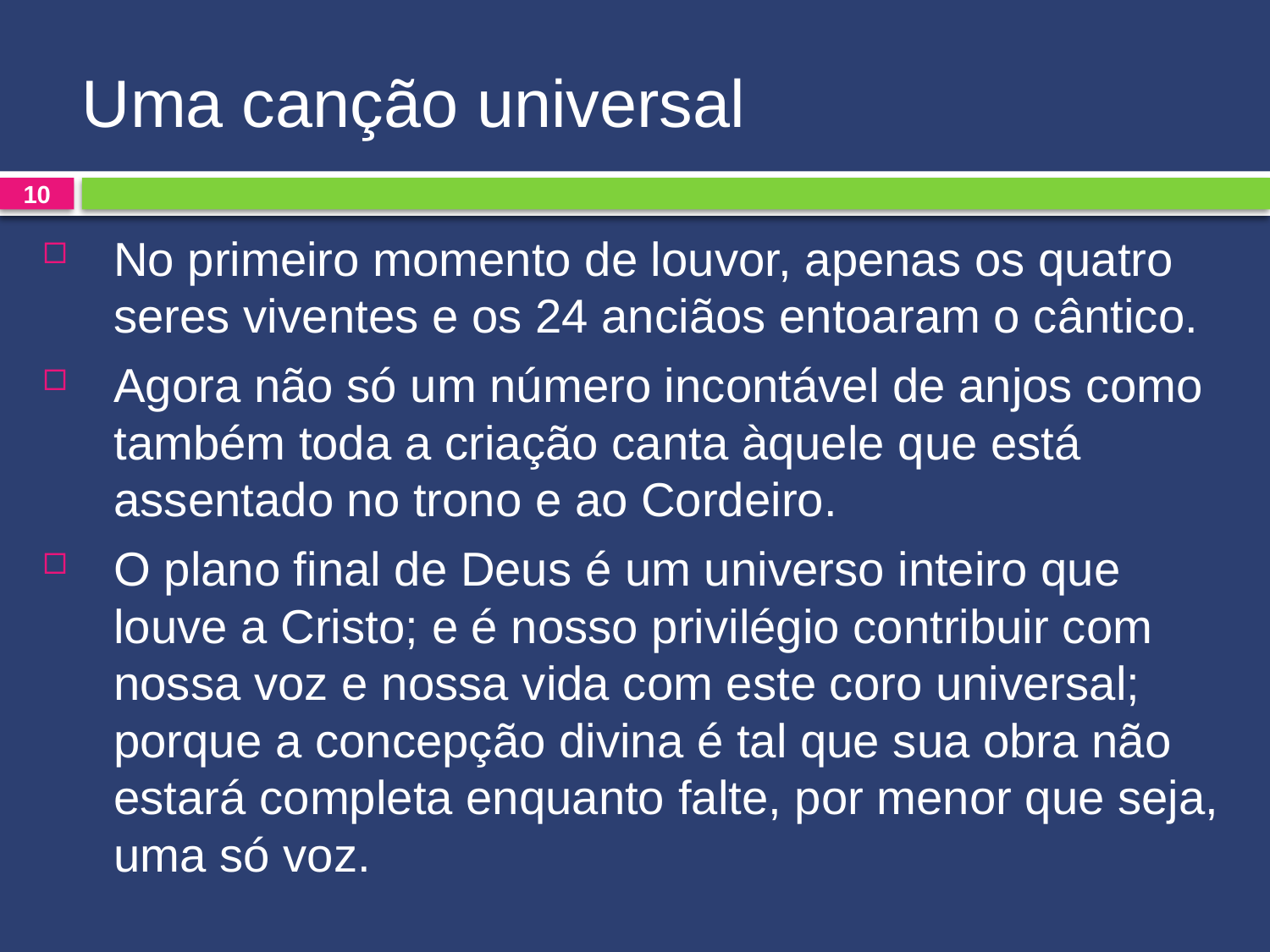

# Uma canção universal
10
No primeiro momento de louvor, apenas os quatro seres viventes e os 24 anciãos entoaram o cântico.
Agora não só um número incontável de anjos como também toda a criação canta àquele que está assentado no trono e ao Cordeiro.
O plano final de Deus é um universo inteiro que louve a Cristo; e é nosso privilégio contribuir com nossa voz e nossa vida com este coro universal; porque a concepção divina é tal que sua obra não estará completa enquanto falte, por menor que seja, uma só voz.